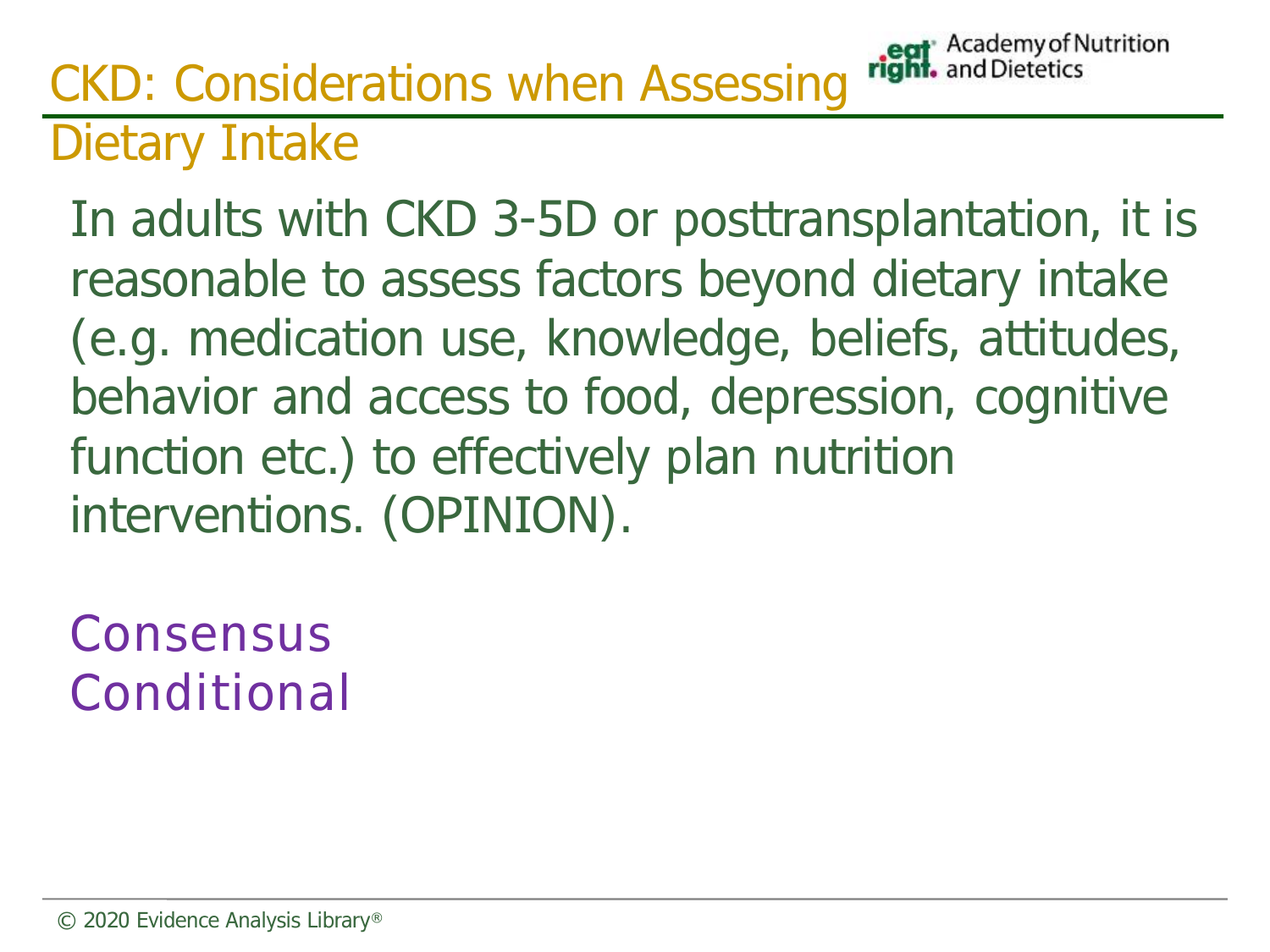

# CKD: Considerations when Assessing Dietary Intake
In adults with CKD 3-5D or posttransplantation, it is reasonable to assess factors beyond dietary intake (e.g. medication use, knowledge, beliefs, attitudes, behavior and access to food, depression, cognitive function etc.) to effectively plan nutrition interventions. (OPINION).

Consensus
Conditional
© 2020 Evidence Analysis Library®